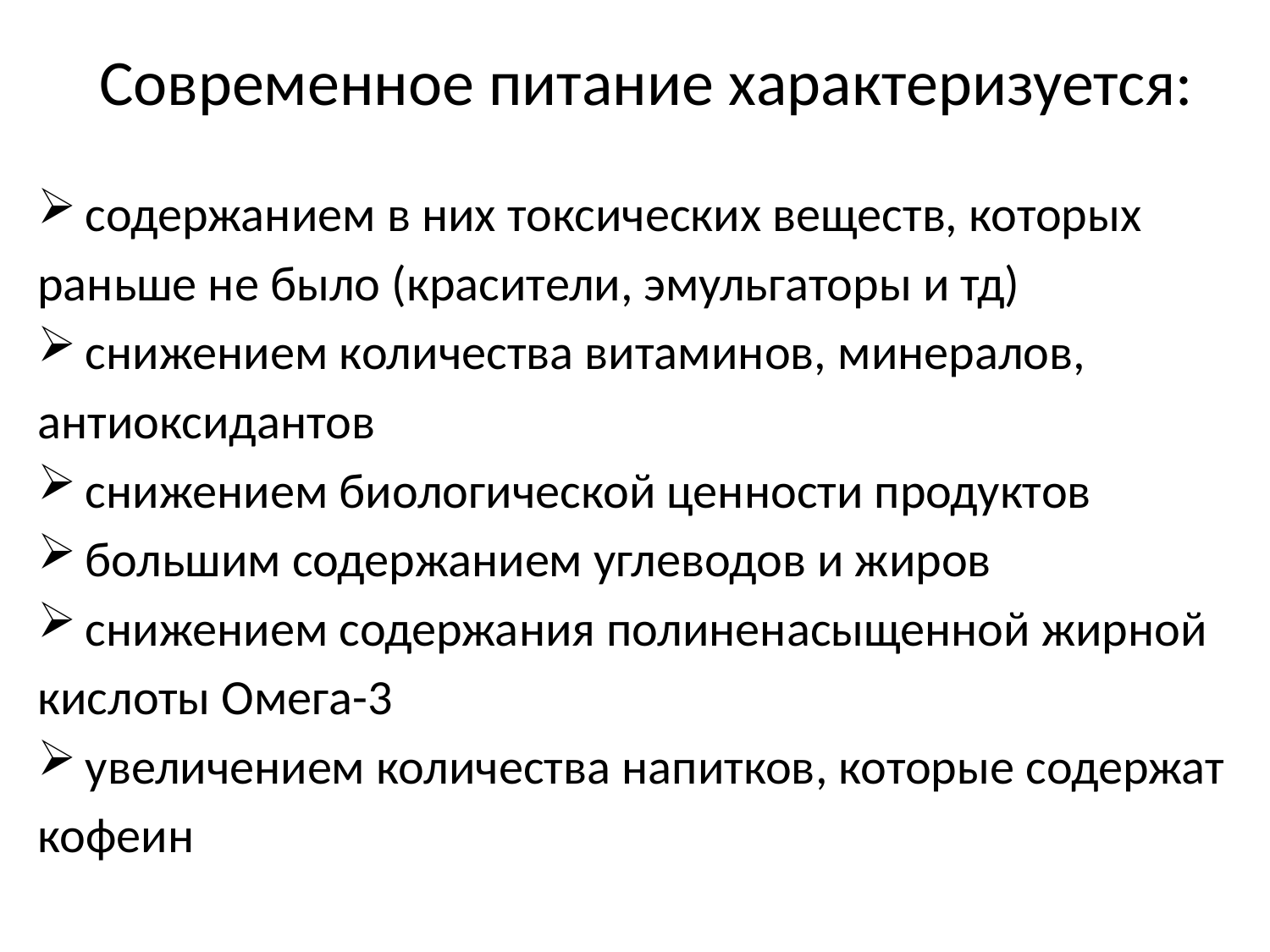

# Современное питание характеризуется:
содержанием в них токсических веществ, которых
раньше не было (красители, эмульгаторы и тд)
снижением количества витаминов, минералов,
антиоксидантов
снижением биологической ценности продуктов
большим содержанием углеводов и жиров
снижением содержания полиненасыщенной жирной
кислоты Омега-3
увеличением количества напитков, которые содержат
кофеин